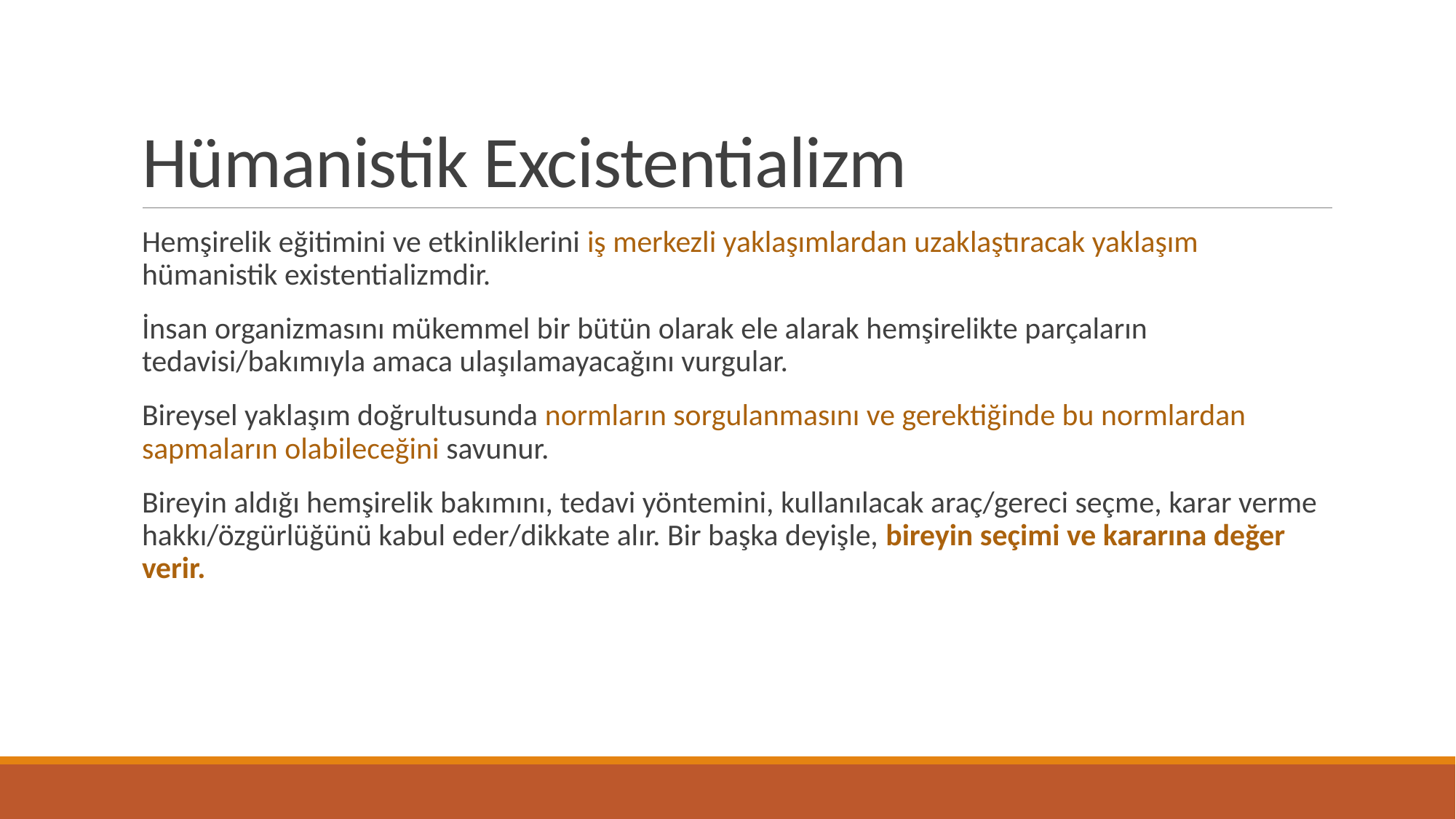

# Hümanistik Excistentializm
Hemşirelik eğitimini ve etkinliklerini iş merkezli yaklaşımlardan uzaklaştıracak yaklaşım hümanistik existentializmdir.
İnsan organizmasını mükemmel bir bütün olarak ele alarak hemşirelikte parçaların tedavisi/bakımıyla amaca ulaşılamayacağını vurgular.
Bireysel yaklaşım doğrultusunda normların sorgulanmasını ve gerektiğinde bu normlardan sapmaların olabileceğini savunur.
Bireyin aldığı hemşirelik bakımını, tedavi yöntemini, kullanılacak araç/gereci seçme, karar verme hakkı/özgürlüğünü kabul eder/dikkate alır. Bir başka deyişle, bireyin seçimi ve kararına değer verir.